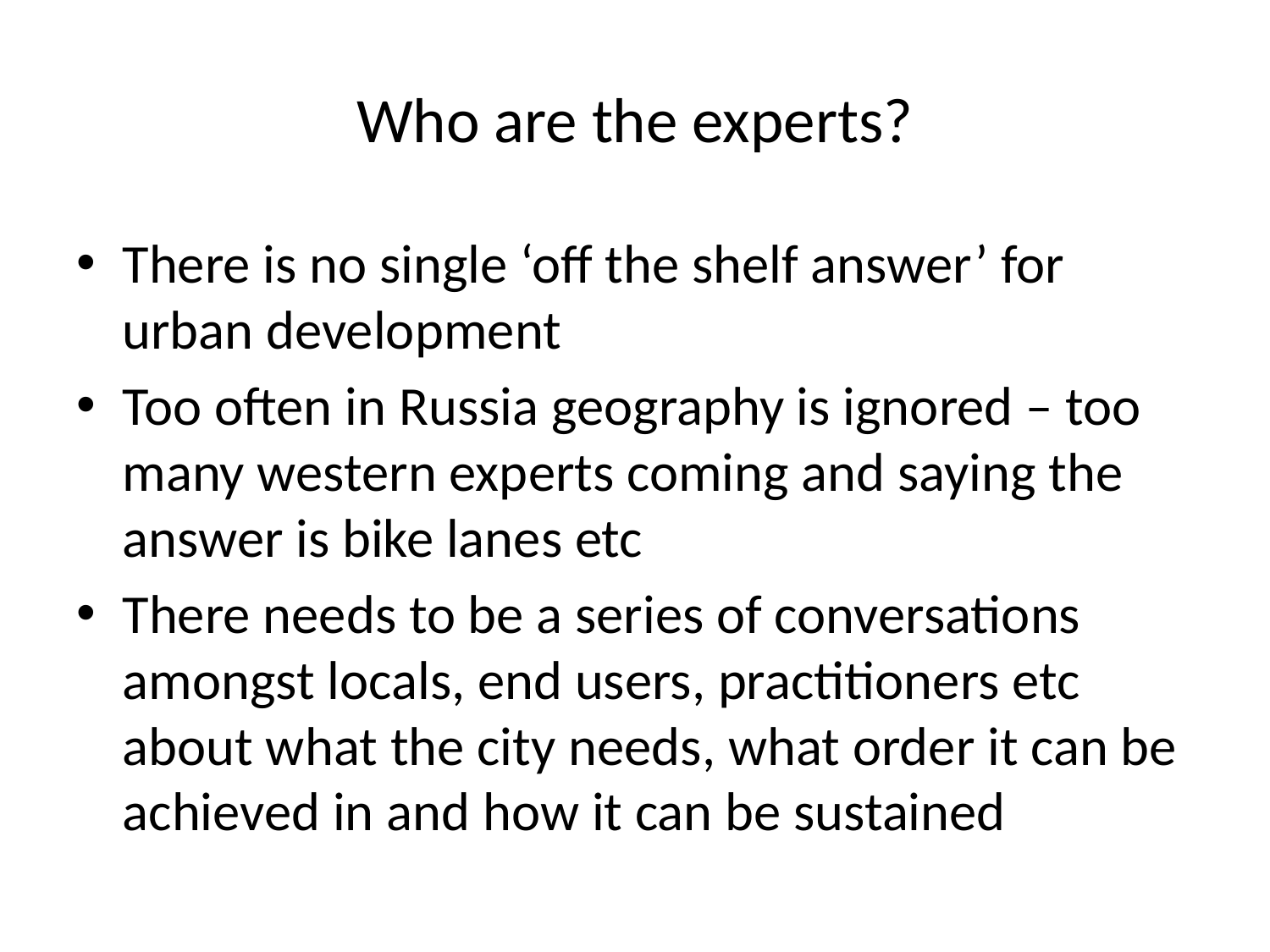

# Who are the experts?
There is no single ‘off the shelf answer’ for urban development
Too often in Russia geography is ignored – too many western experts coming and saying the answer is bike lanes etc
There needs to be a series of conversations amongst locals, end users, practitioners etc about what the city needs, what order it can be achieved in and how it can be sustained